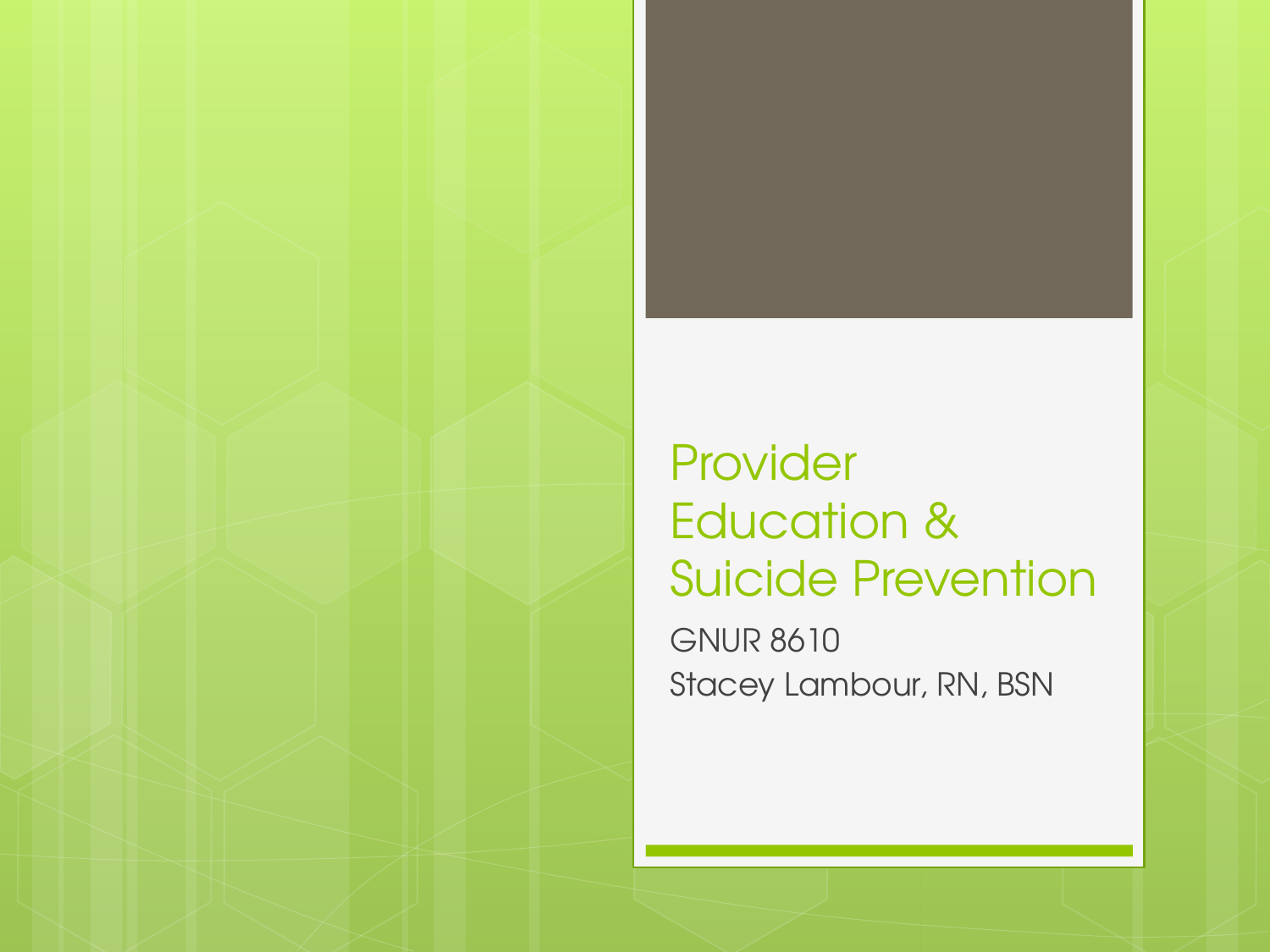

# Provider Education & Suicide Prevention
GNUR 8610
Stacey Lambour, RN, BSN